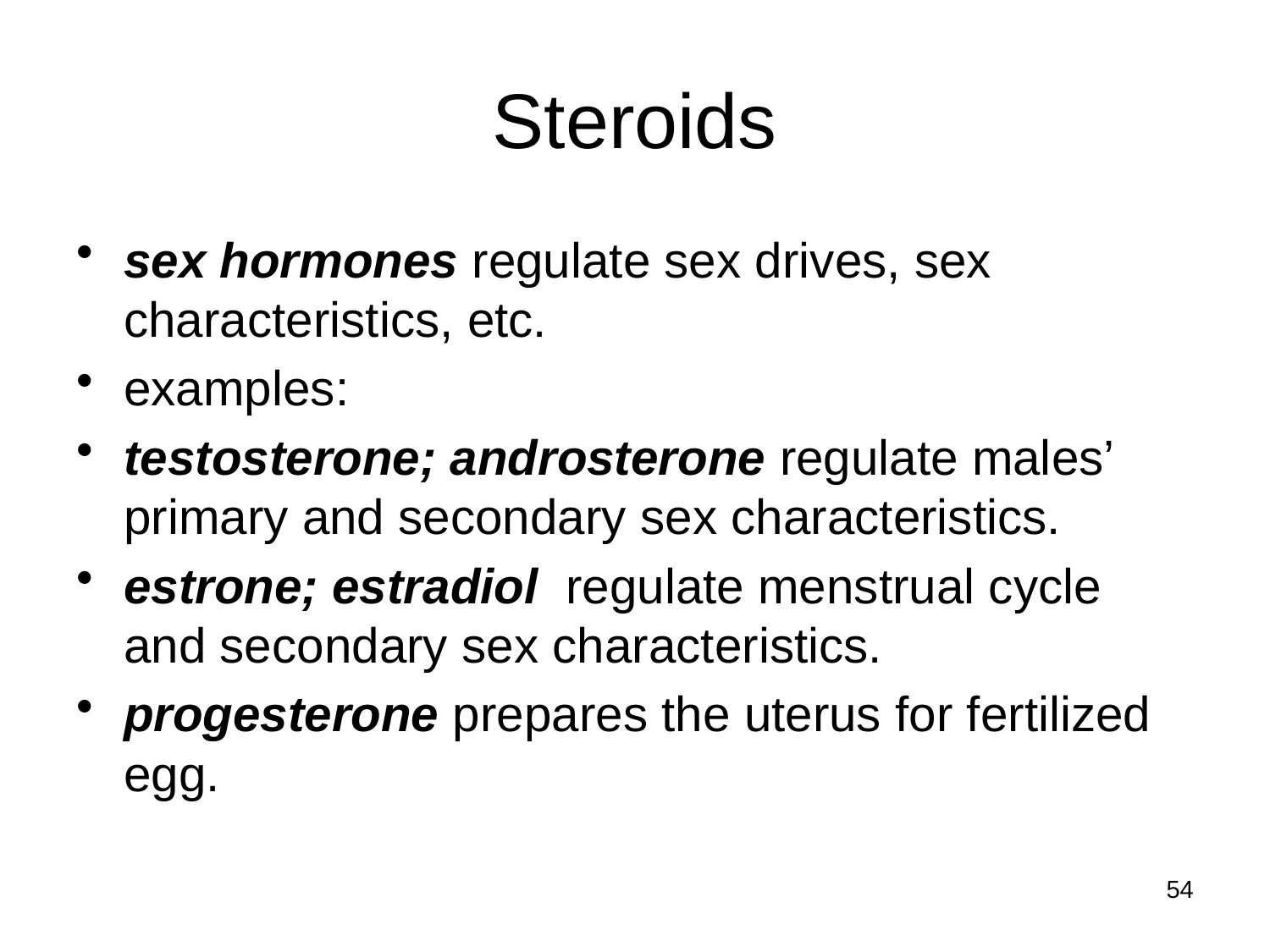

# Steroids
sex hormones regulate sex drives, sex characteristics, etc.
examples:
testosterone; androsterone regulate males’ primary and secondary sex characteristics.
estrone; estradiol  regulate menstrual cycle and secondary sex characteristics.
progesterone prepares the uterus for fertilized egg.

54